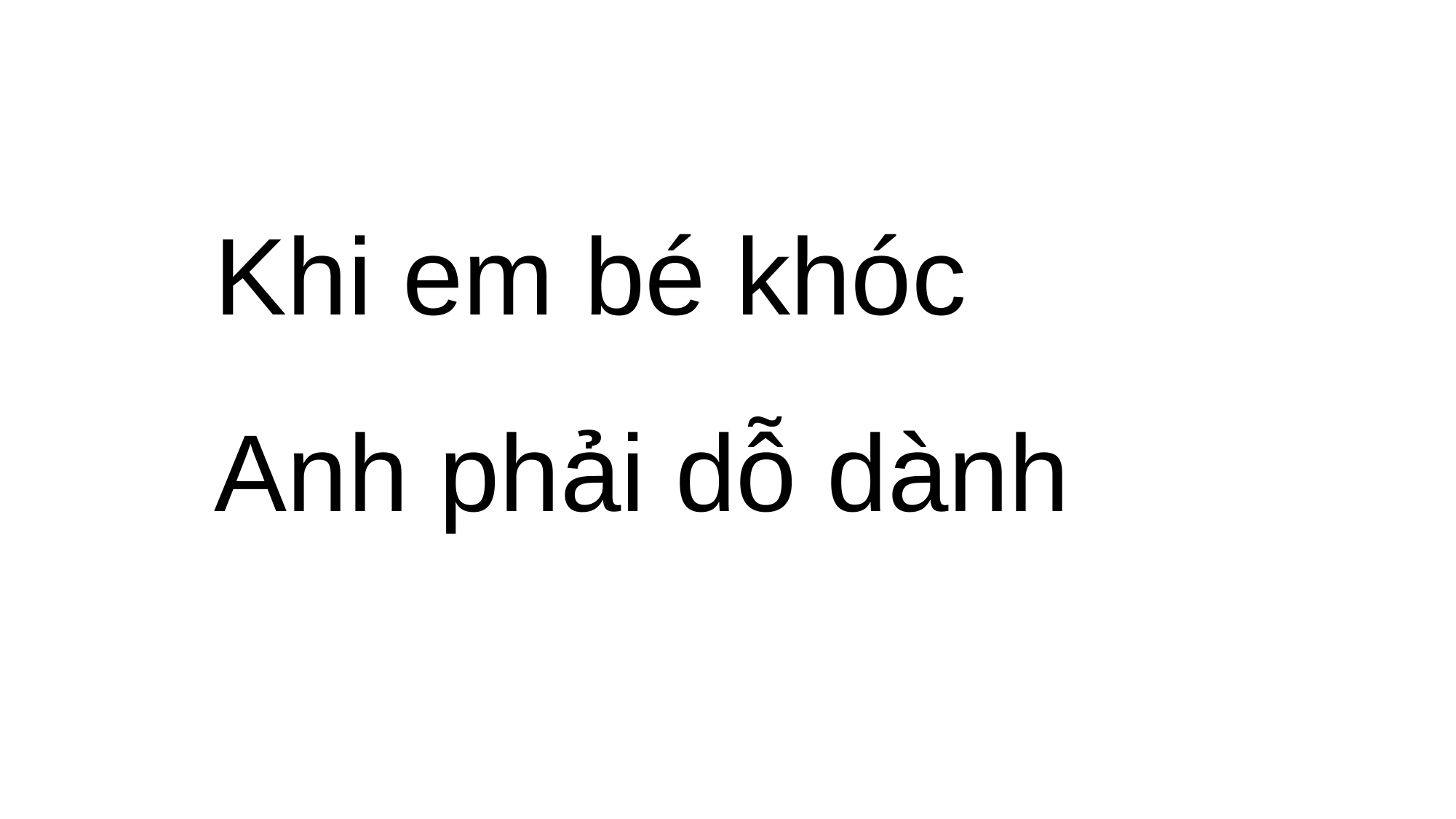

Khi em bé khóc
Anh phải dỗ dành